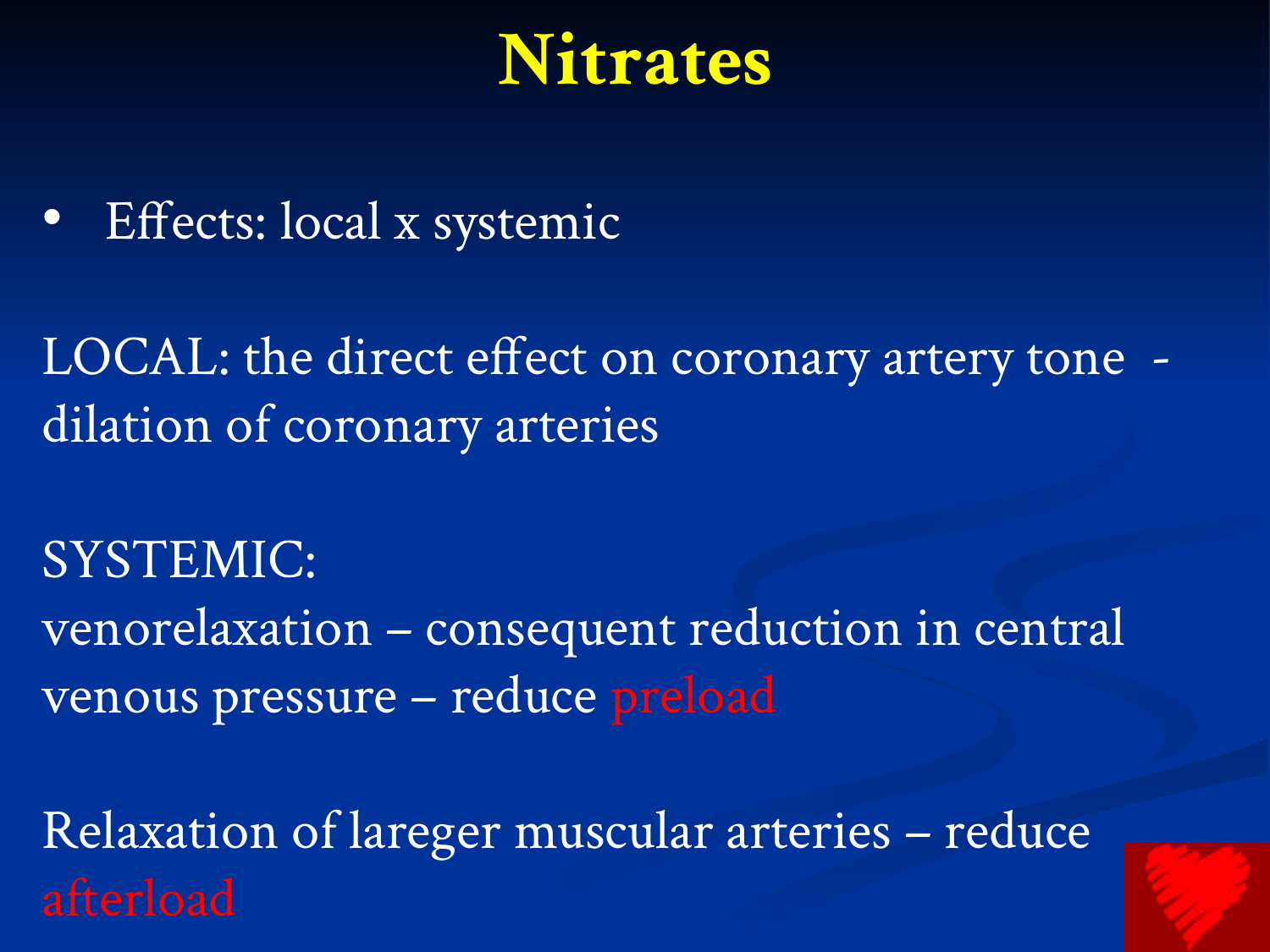

# Nitrates
Effects: local x systemic

LOCAL: the direct effect on coronary artery tone  - dilation of coronary arteries

SYSTEMIC:
venorelaxation – consequent reduction in central venous pressure – reduce preload

Relaxation of lareger muscular arteries – reduce afterload